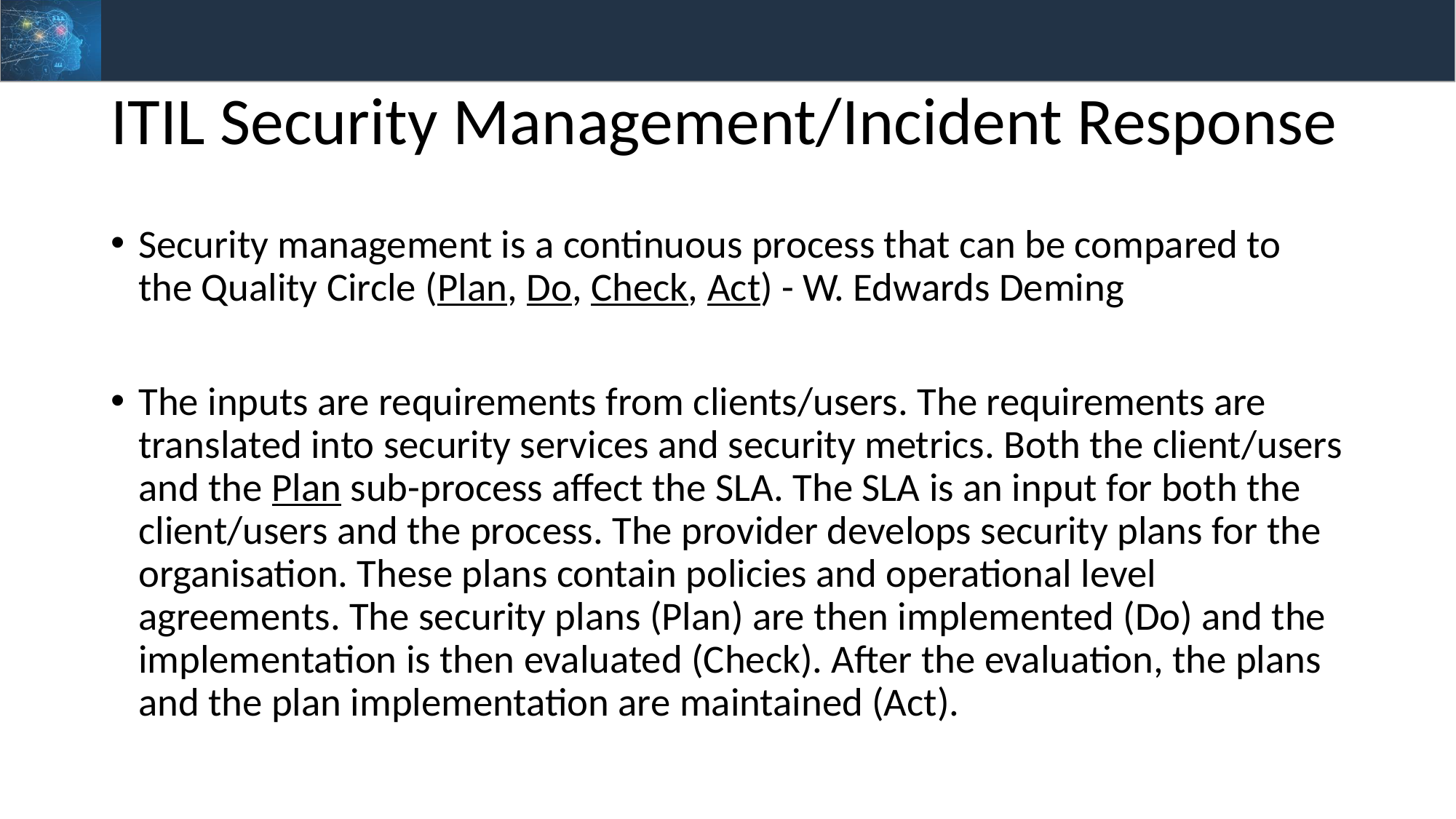

# ITIL Security Management/Incident Response
Security management is a continuous process that can be compared to the Quality Circle (Plan, Do, Check, Act) - W. Edwards Deming

The inputs are requirements from clients/users. The requirements are translated into security services and security metrics. Both the client/users and the Plan sub-process affect the SLA. The SLA is an input for both the client/users and the process. The provider develops security plans for the organisation. These plans contain policies and operational level agreements. The security plans (Plan) are then implemented (Do) and the implementation is then evaluated (Check). After the evaluation, the plans and the plan implementation are maintained (Act).